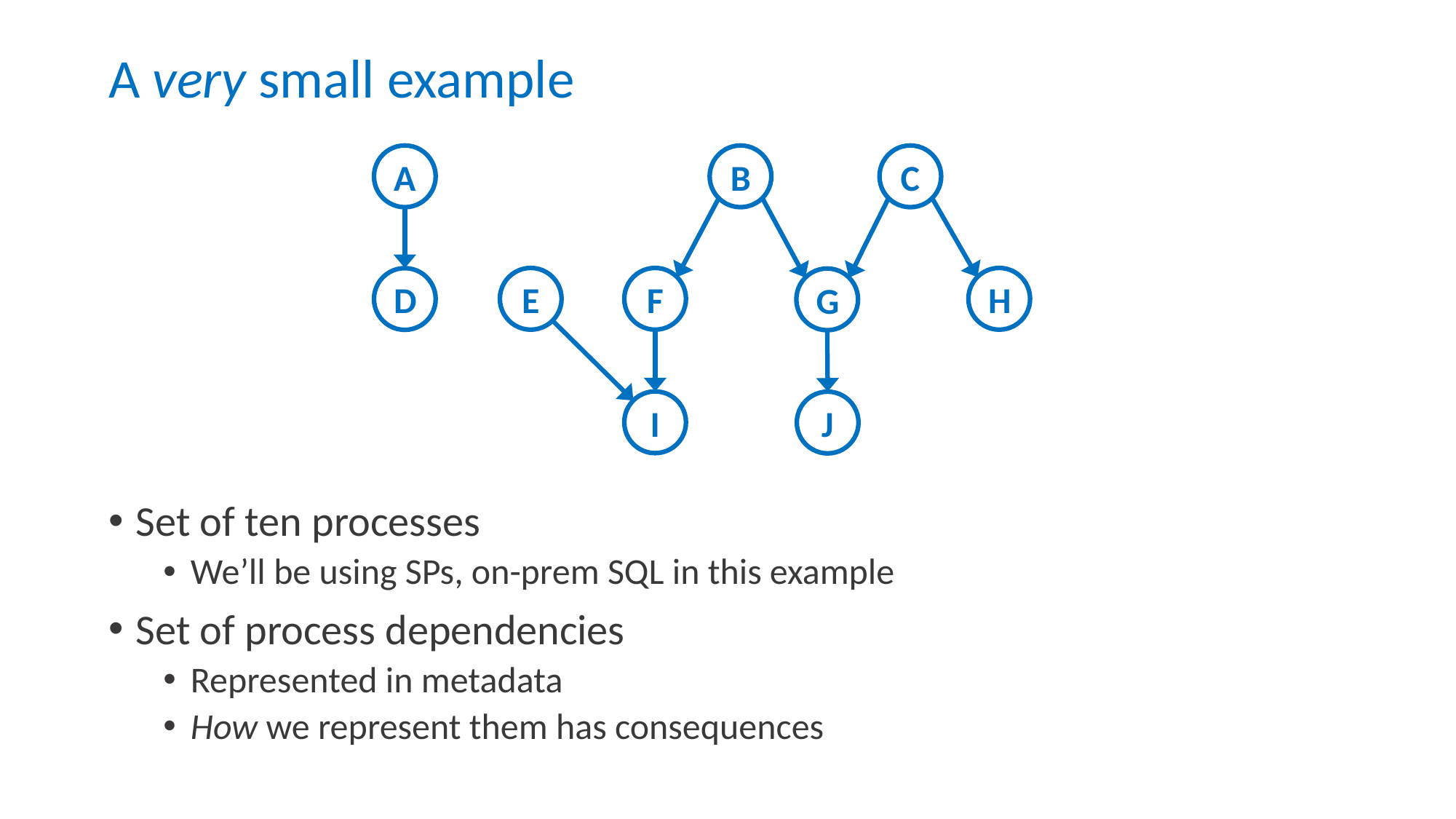

A very small example

Set of ten processes
We’ll be using SPs, on-prem SQL in this example
Set of process dependencies
Represented in metadata
How we represent them has consequences
A
B
C
E
H
F
D
G
I
J